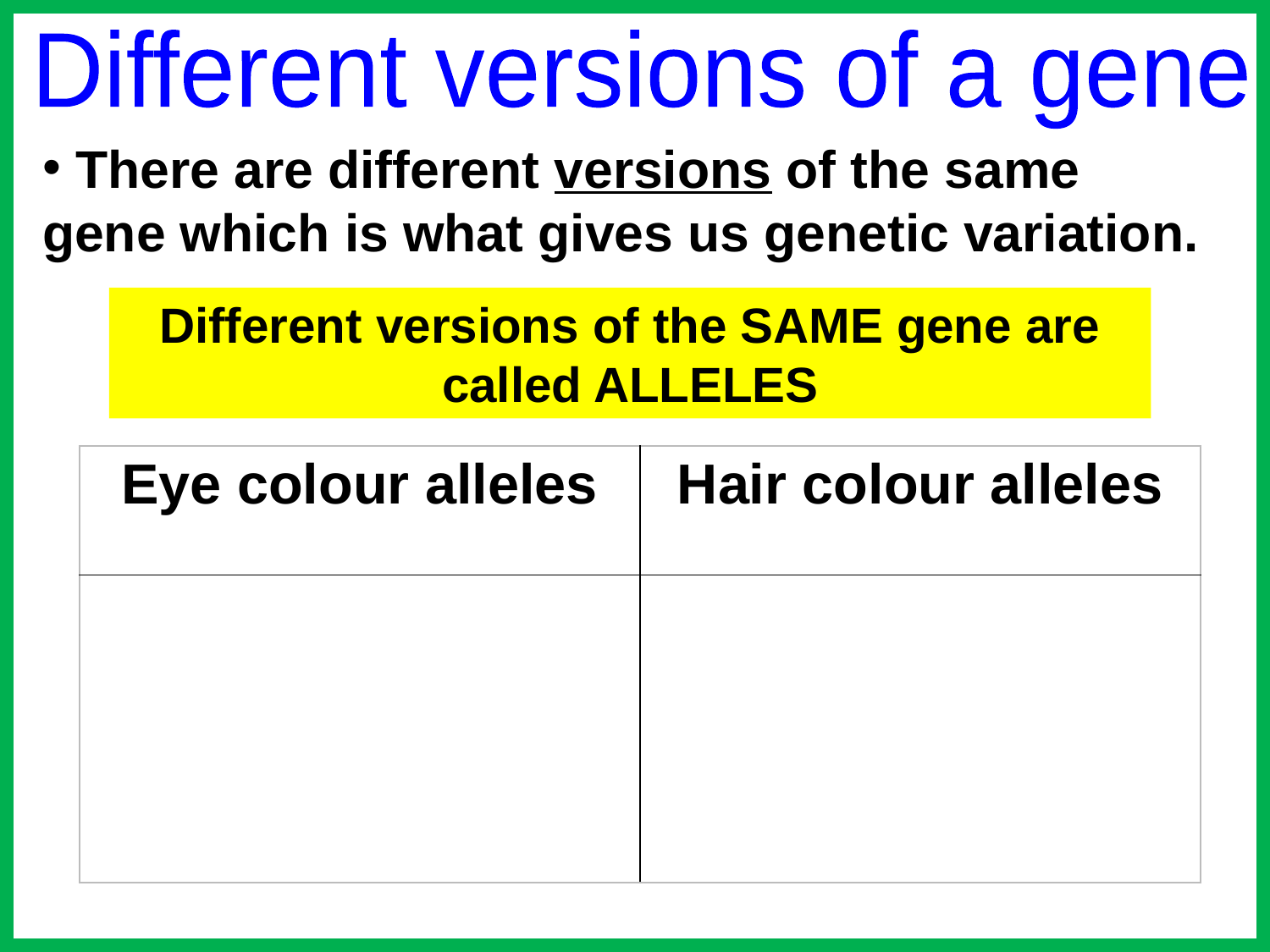

Different versions of a gene.
 There are different versions of the same gene which is what gives us genetic variation.
Different versions of the SAME gene are called ALLELES
| Eye colour alleles | Hair colour alleles |
| --- | --- |
|  |  |